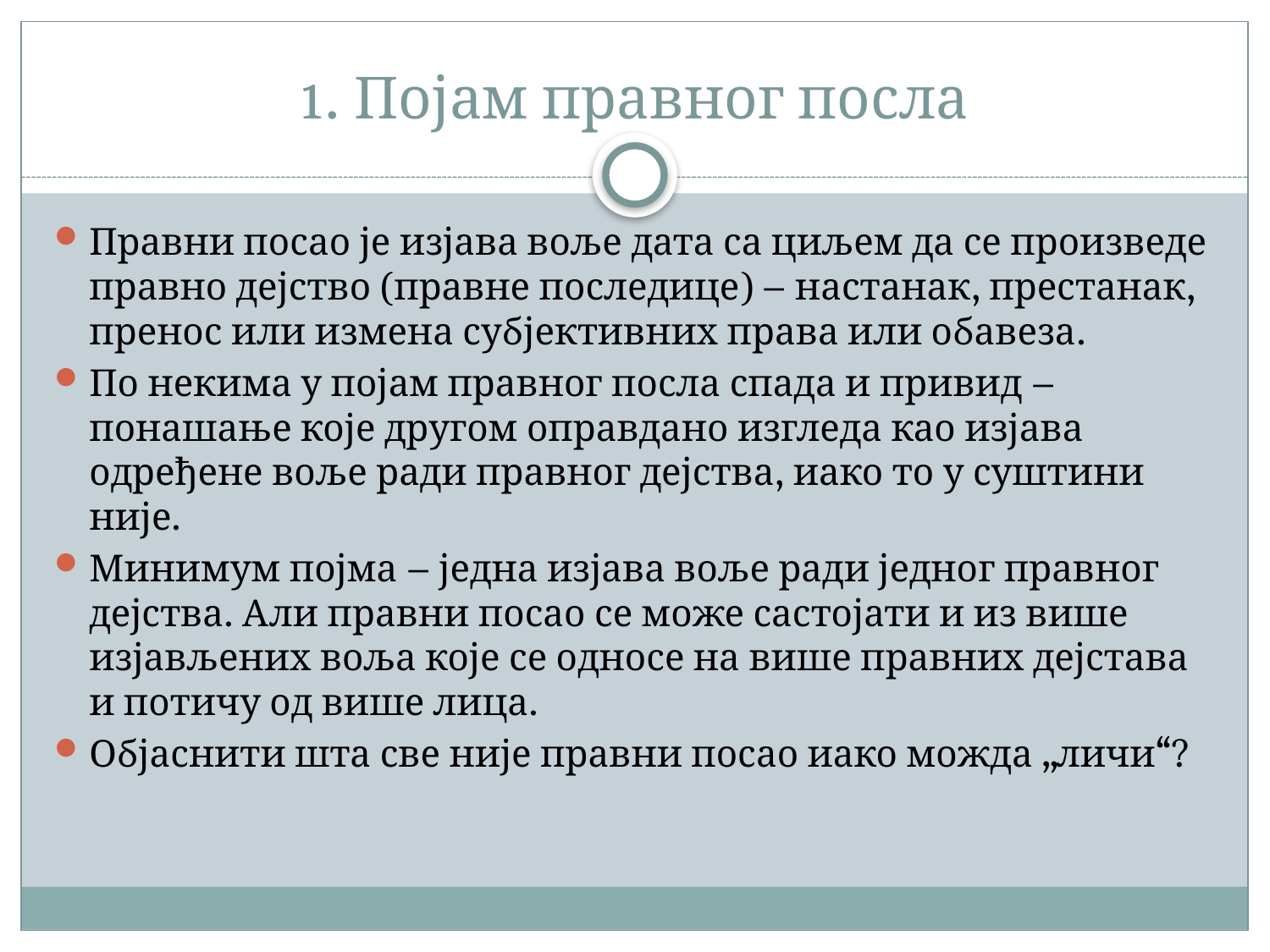

# 1. Појам правног посла
Правни посао је изјава воље дата са циљем да се произведе правно дејство (правне последице) – настанак, престанак, пренос или измена субјективних права или обавеза.
По некима у појам правног посла спада и привид – понашање које другом оправдано изгледа као изјава одређене воље ради правног дејства, иако то у суштини није.
Минимум појма – једна изјава воље ради једног правног дејства. Али правни посао се може састојати и из више изјављених воља које се односе на више правних дејстава и потичу од више лица.
Објаснити шта све није правни посао иако можда „личи“?